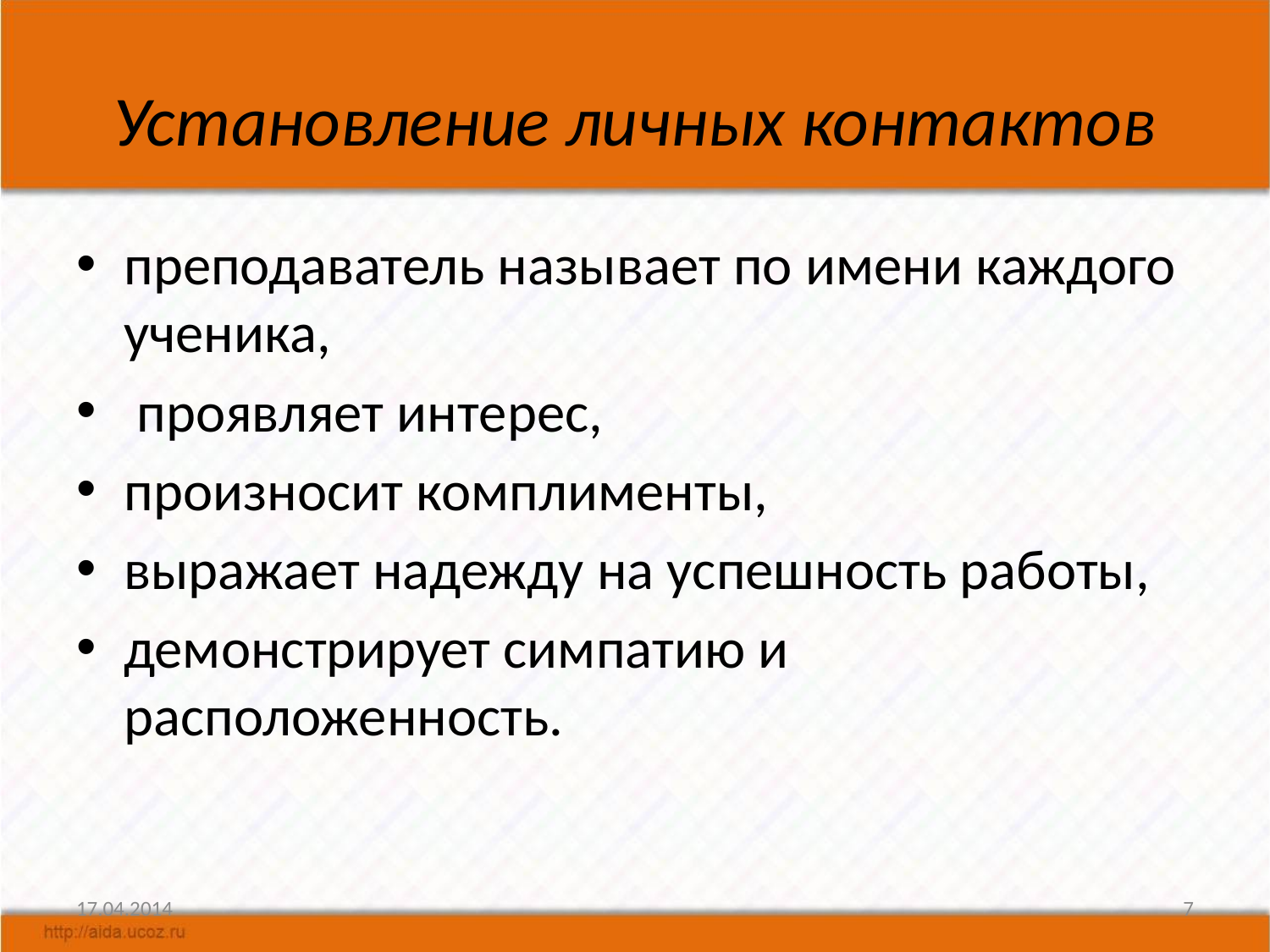

# Установление личных контактов
преподаватель называет по имени каждого ученика,
 проявляет интерес,
произносит комплименты,
выражает надежду на успешность работы,
демонстрирует симпатию и расположенность.

17.04.2014
7